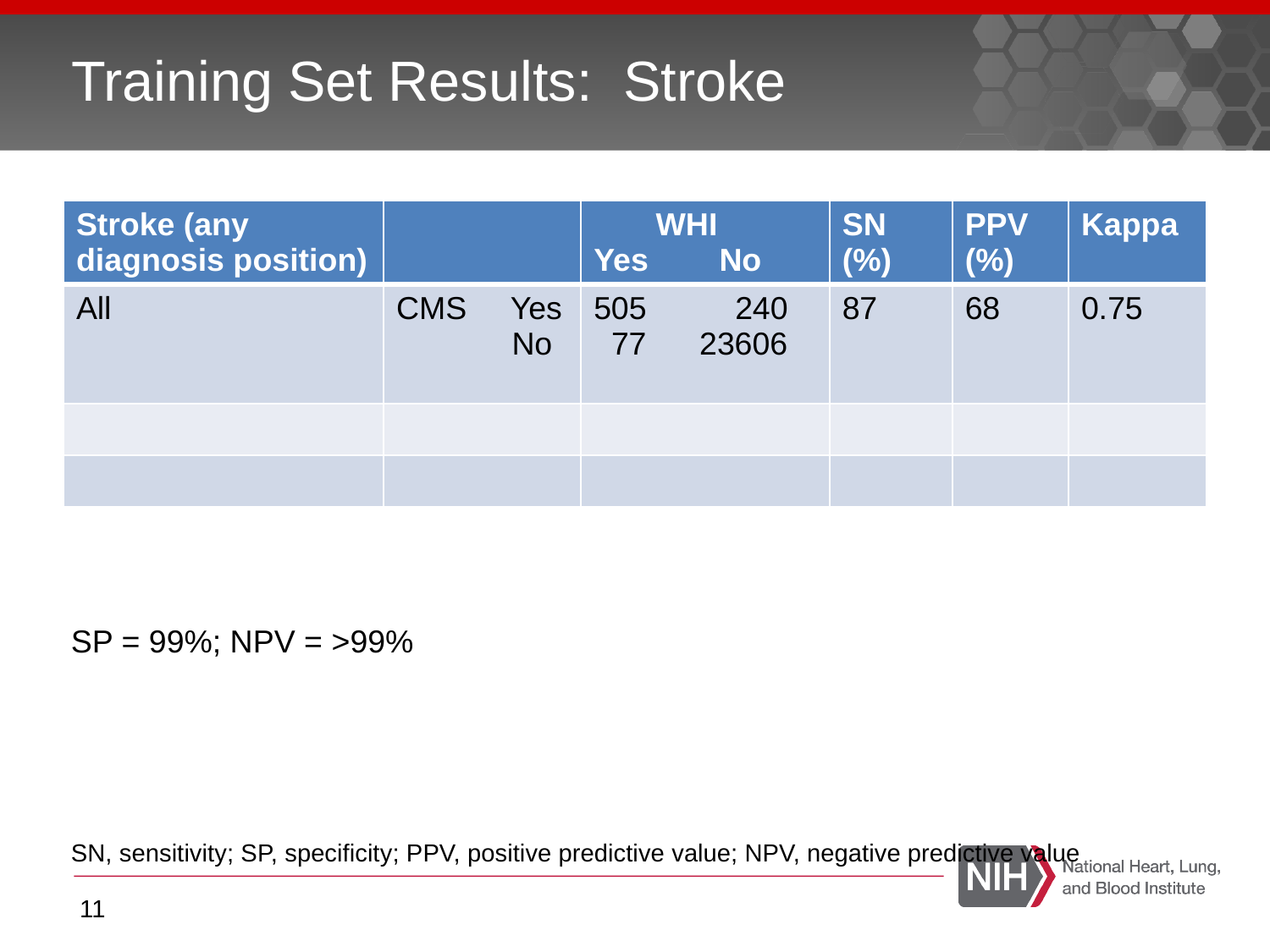

# Training Set Results:  Stroke
| Stroke (any diagnosis position) |  | WHI Yes No | SN (%) | PPV (%) | Kappa |
| --- | --- | --- | --- | --- | --- |
| All | CMS Yes No | 505 240 77 23606 | 87 | 68 | 0.75 |
|  |  |  |  |  |  |
|  |  |  |  |  |  |

SP = 99%; NPV = >99%

SN, sensitivity; SP, specificity; PPV, positive predictive value; NPV, negative predictive value

11